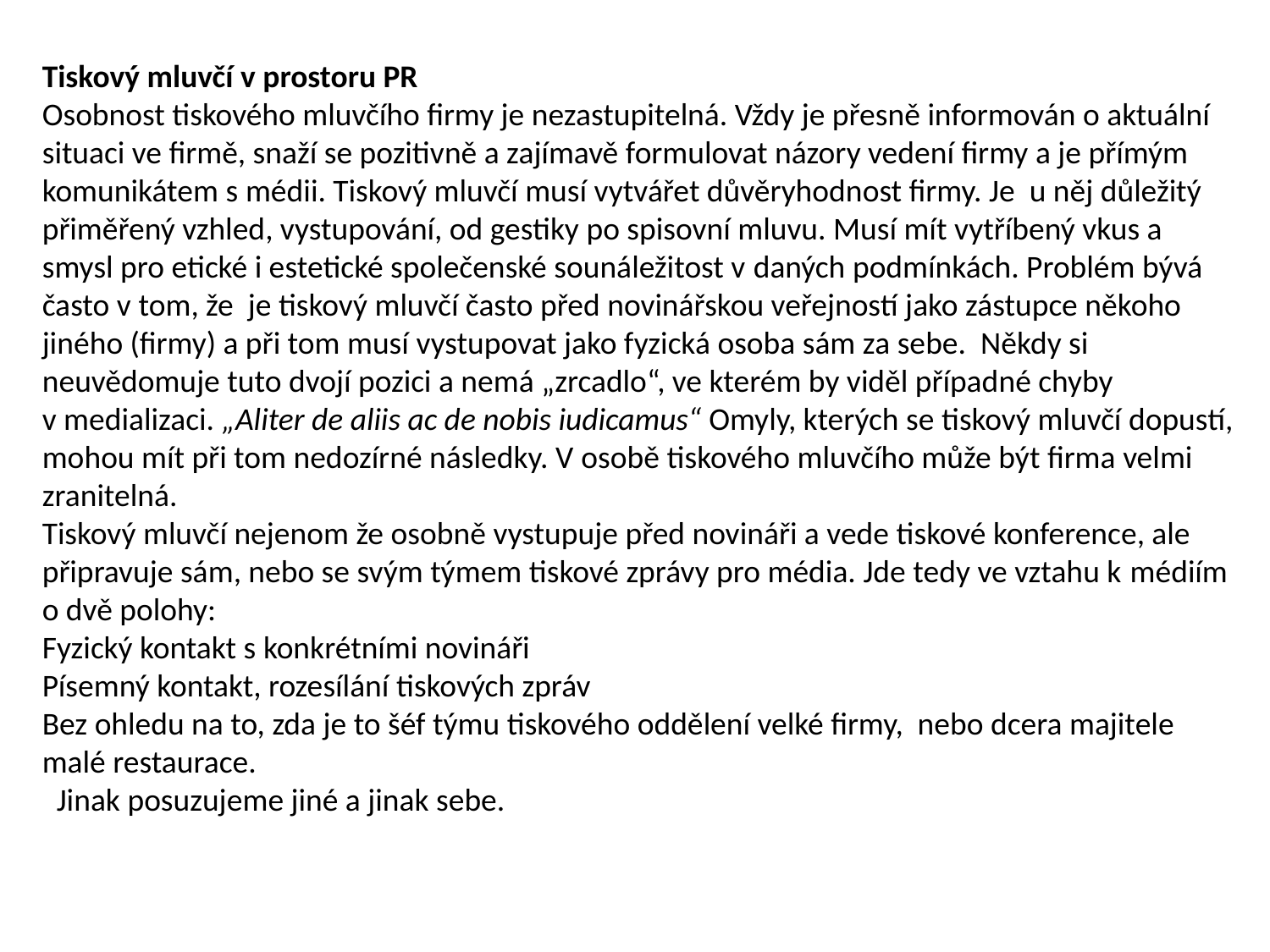

Tiskový mluvčí v prostoru PR
Osobnost tiskového mluvčího firmy je nezastupitelná. Vždy je přesně informován o aktuální situaci ve firmě, snaží se pozitivně a zajímavě formulovat názory vedení firmy a je přímým komunikátem s médii. Tiskový mluvčí musí vytvářet důvěryhodnost firmy. Je  u něj důležitý přiměřený vzhled, vystupování, od gestiky po spisovní mluvu. Musí mít vytříbený vkus a smysl pro etické i estetické společenské sounáležitost v daných podmínkách. Problém bývá často v tom, že  je tiskový mluvčí často před novinářskou veřejností jako zástupce někoho jiného (firmy) a při tom musí vystupovat jako fyzická osoba sám za sebe.  Někdy si neuvědomuje tuto dvojí pozici a nemá „zrcadlo“, ve kterém by viděl případné chyby v medializaci. „Aliter de aliis ac de nobis iudicamus“ Omyly, kterých se tiskový mluvčí dopustí, mohou mít při tom nedozírné následky. V osobě tiskového mluvčího může být firma velmi zranitelná.
Tiskový mluvčí nejenom že osobně vystupuje před novináři a vede tiskové konference, ale připravuje sám, nebo se svým týmem tiskové zprávy pro média. Jde tedy ve vztahu k médiím o dvě polohy:
Fyzický kontakt s konkrétními novináři
Písemný kontakt, rozesílání tiskových zpráv
Bez ohledu na to, zda je to šéf týmu tiskového oddělení velké firmy,  nebo dcera majitele malé restaurace.
  Jinak posuzujeme jiné a jinak sebe.